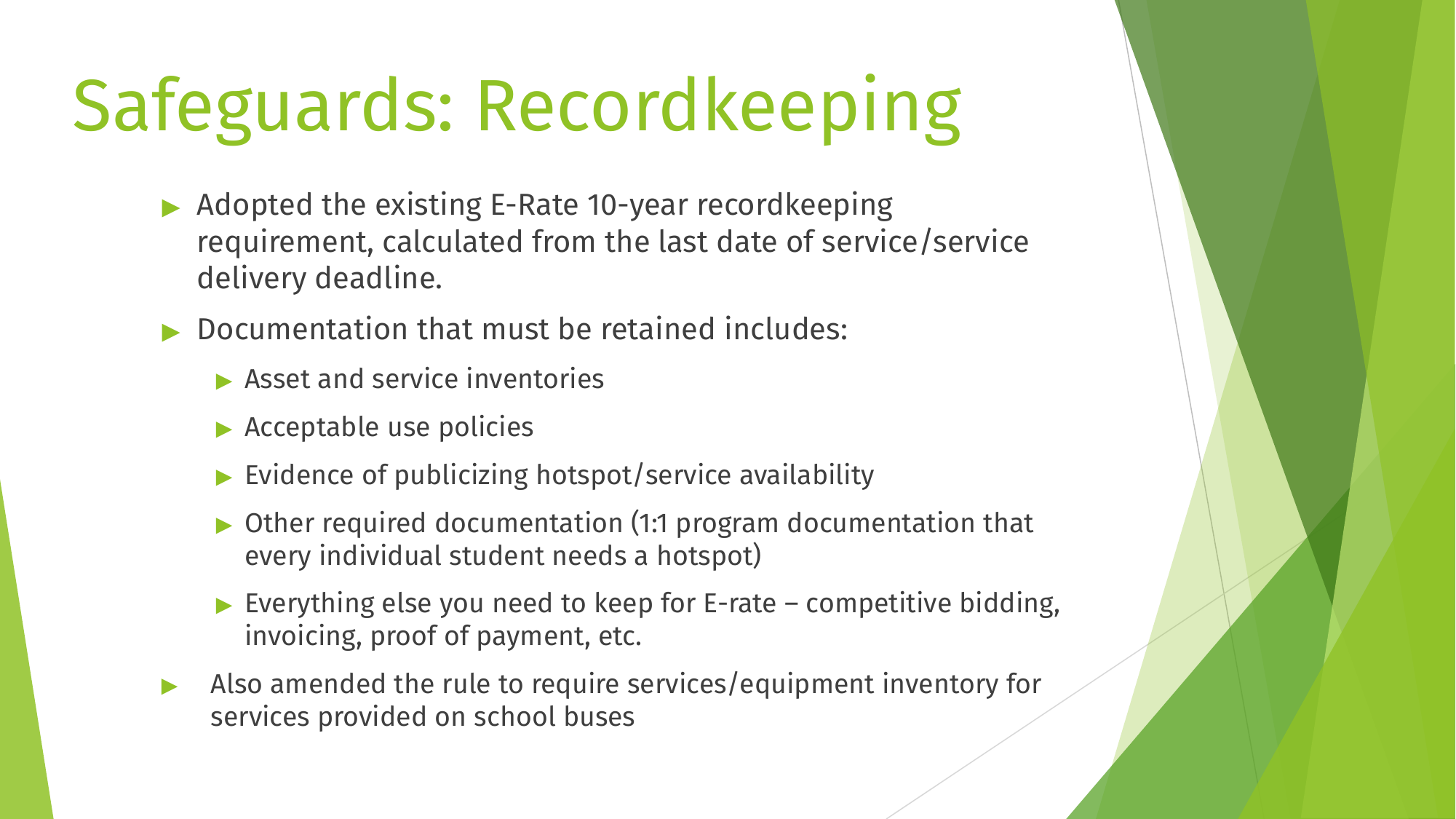

# Safeguards: Recordkeeping
Adopted the existing E-Rate 10-year recordkeeping requirement, calculated from the last date of service/service delivery deadline.
Documentation that must be retained includes:
Asset and service inventories
Acceptable use policies
Evidence of publicizing hotspot/service availability
Other required documentation (1:1 program documentation that every individual student needs a hotspot)
Everything else you need to keep for E-rate – competitive bidding, invoicing, proof of payment, etc.
Also amended the rule to require services/equipment inventory for services provided on school buses